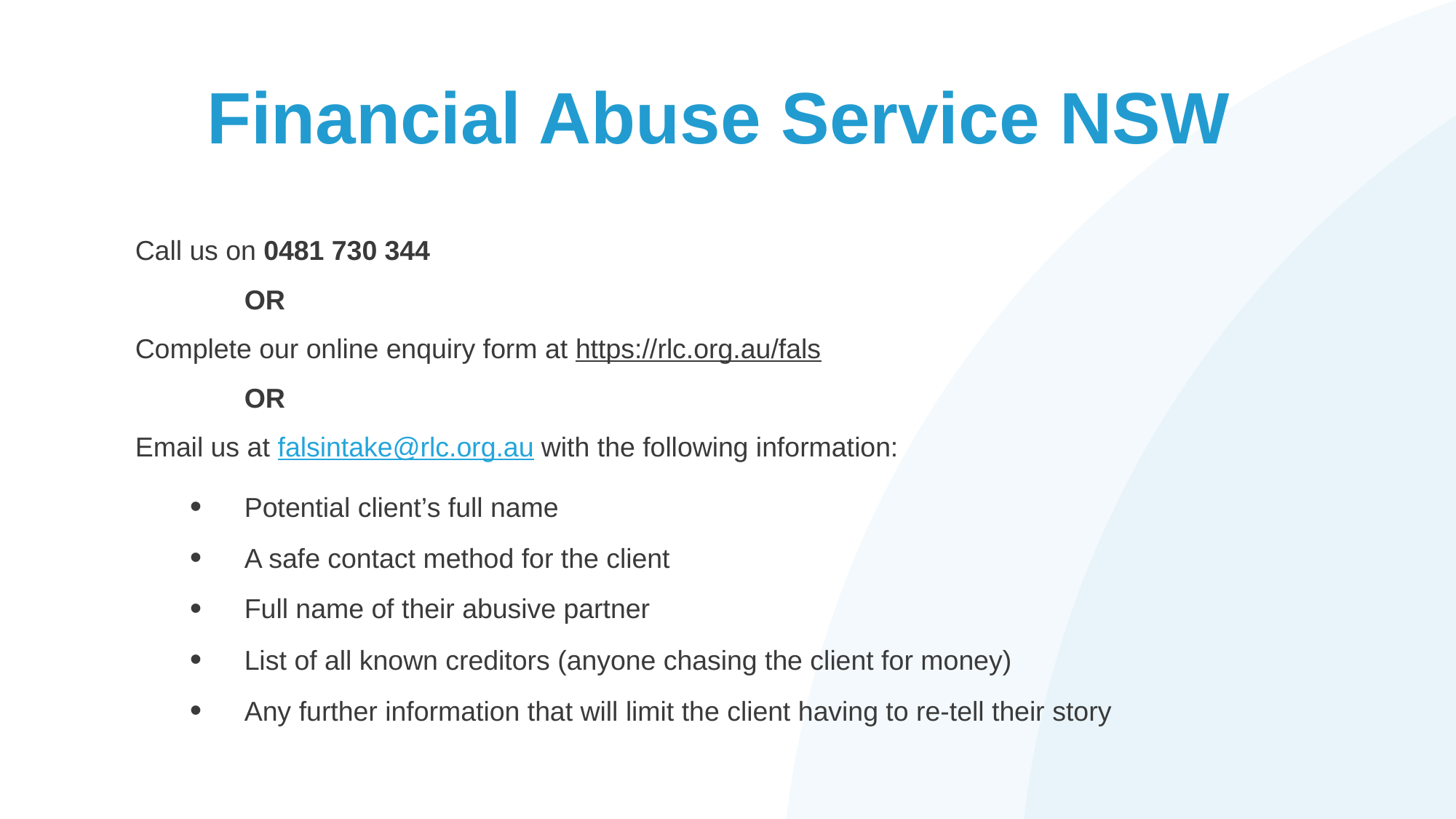

# Financial Abuse Service NSW
Call us on 0481 730 344
	OR
Complete our online enquiry form at https://rlc.org.au/fals
	OR
Email us at falsintake@rlc.org.au with the following information:
Potential client’s full name
A safe contact method for the client
Full name of their abusive partner
List of all known creditors (anyone chasing the client for money)
Any further information that will limit the client having to re-tell their story